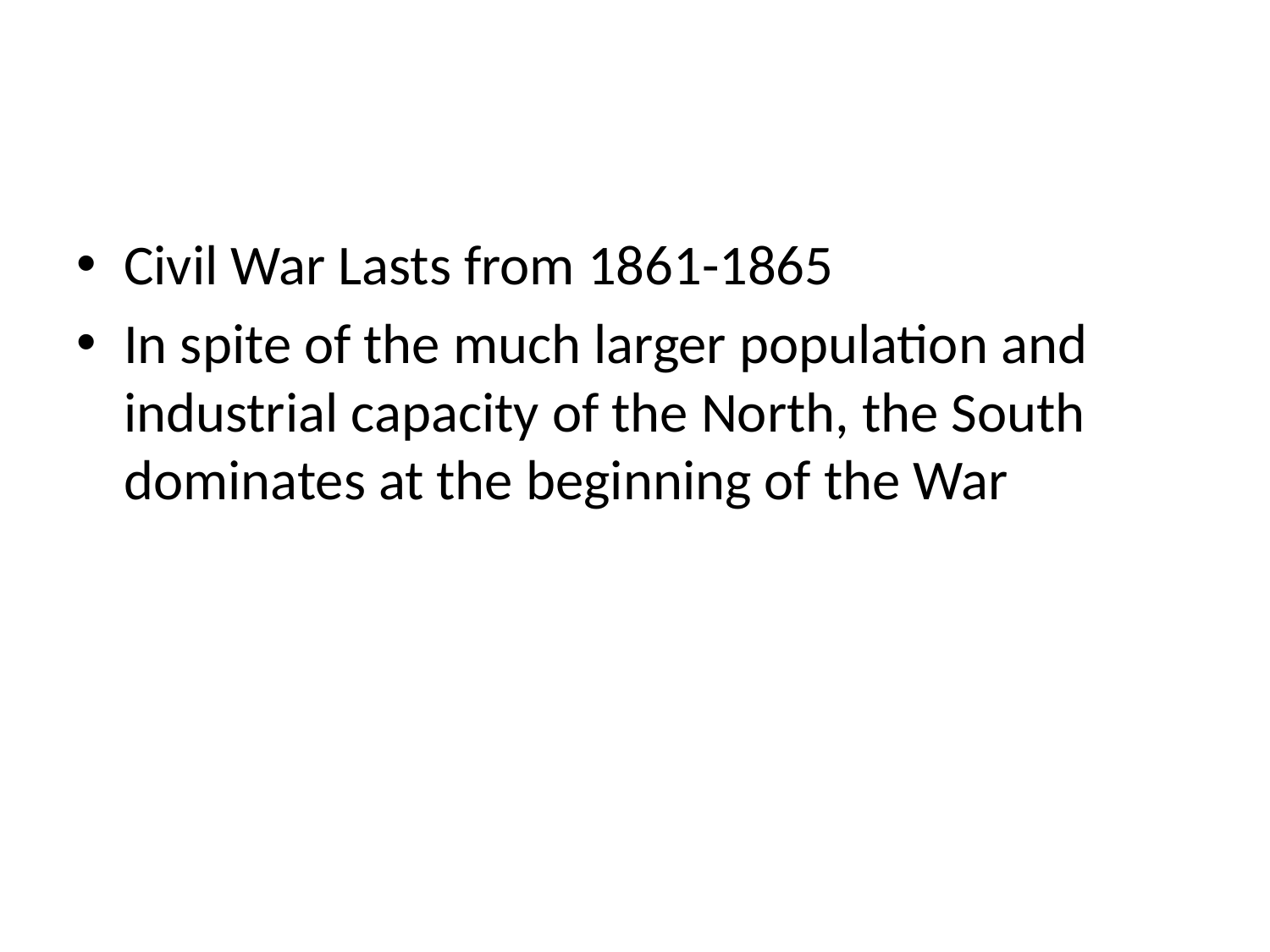

#
Civil War Lasts from 1861-1865
In spite of the much larger population and industrial capacity of the North, the South dominates at the beginning of the War